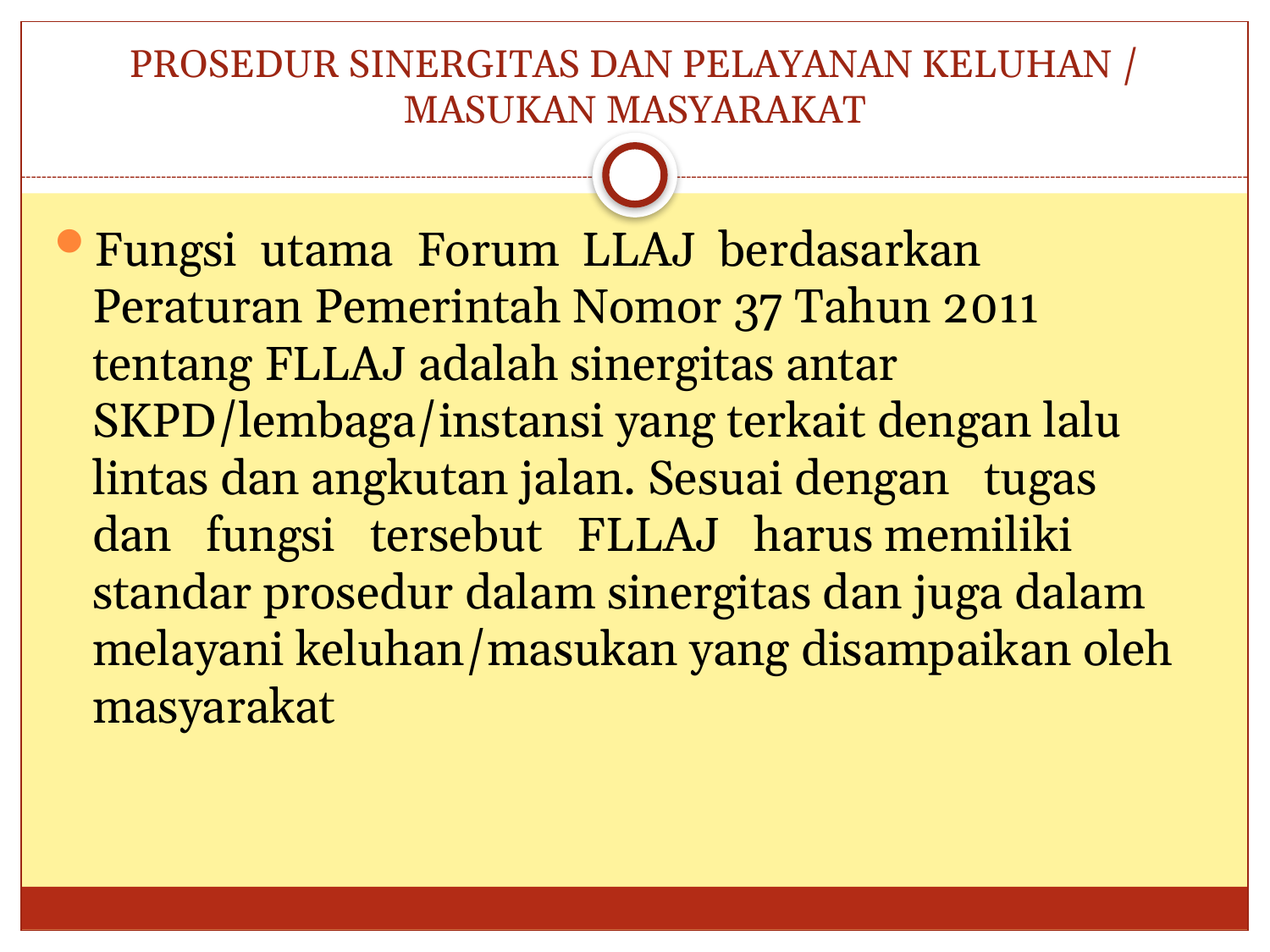

# PROSEDUR SINERGITAS DAN PELAYANAN KELUHAN / MASUKAN MASYARAKAT
Fungsi  utama  Forum  LLAJ  berdasarkan  Peraturan Pemerintah Nomor 37 Tahun 2011 tentang FLLAJ adalah sinergitas antar SKPD/lembaga/instansi yang terkait dengan lalu lintas dan angkutan jalan. Sesuai dengan   tugas   dan   fungsi   tersebut   FLLAJ   harus memiliki standar prosedur dalam sinergitas dan juga dalam melayani keluhan/masukan yang disampaikan oleh masyarakat